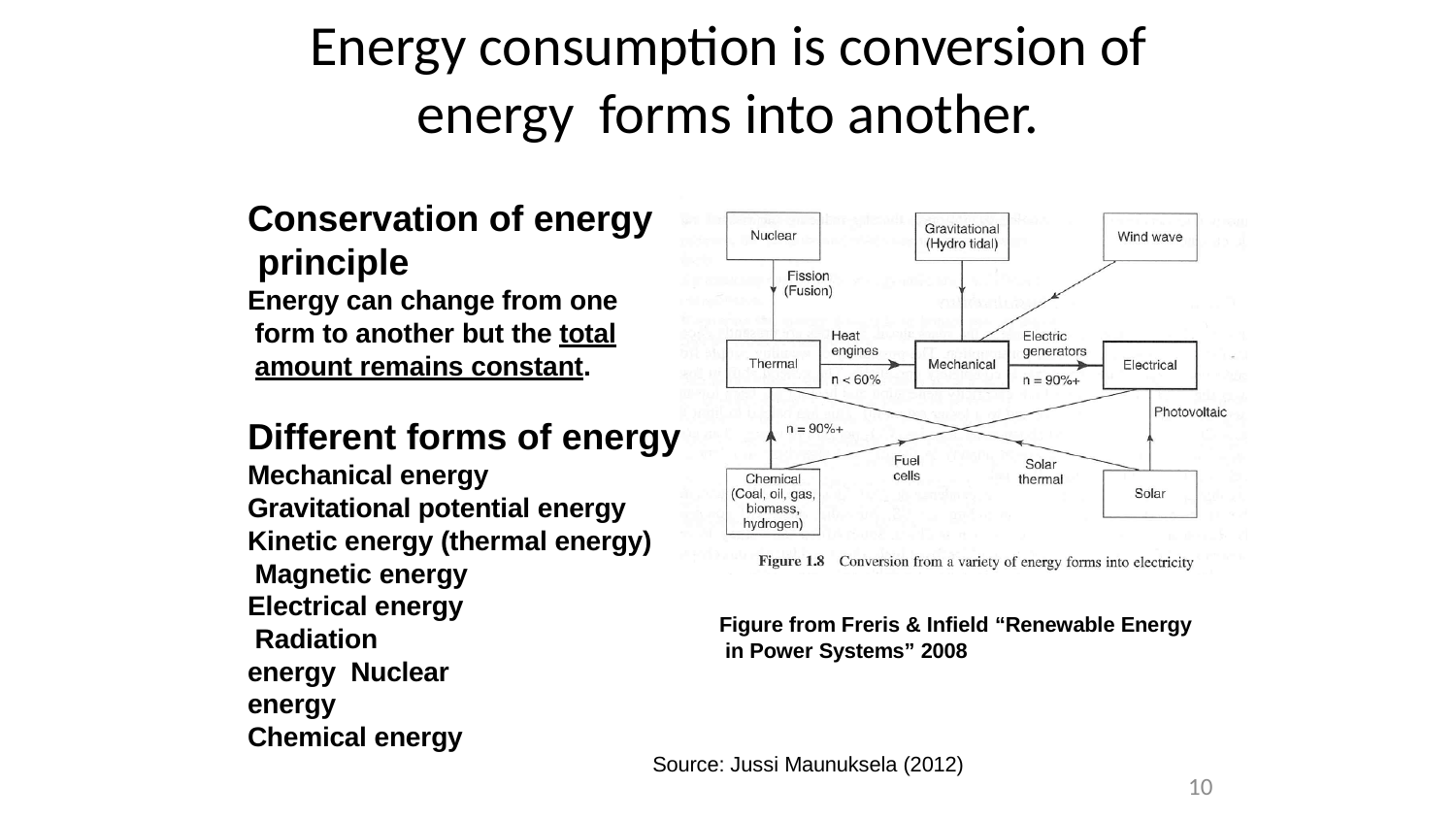

# Energy consumption is conversion of energy  forms into another.
Conservation of energy  principle
Energy can change from one  form to another but the total  amount remains constant.

Different forms of energy
Mechanical energy  Gravitational potential energy  Kinetic energy (thermal energy)  Magnetic energy
Electrical energy  Radiation energy  Nuclear energy  Chemical energy
Figure from Freris & Infield “Renewable Energy  in Power Systems” 2008
10
Source: Jussi Maunuksela (2012)